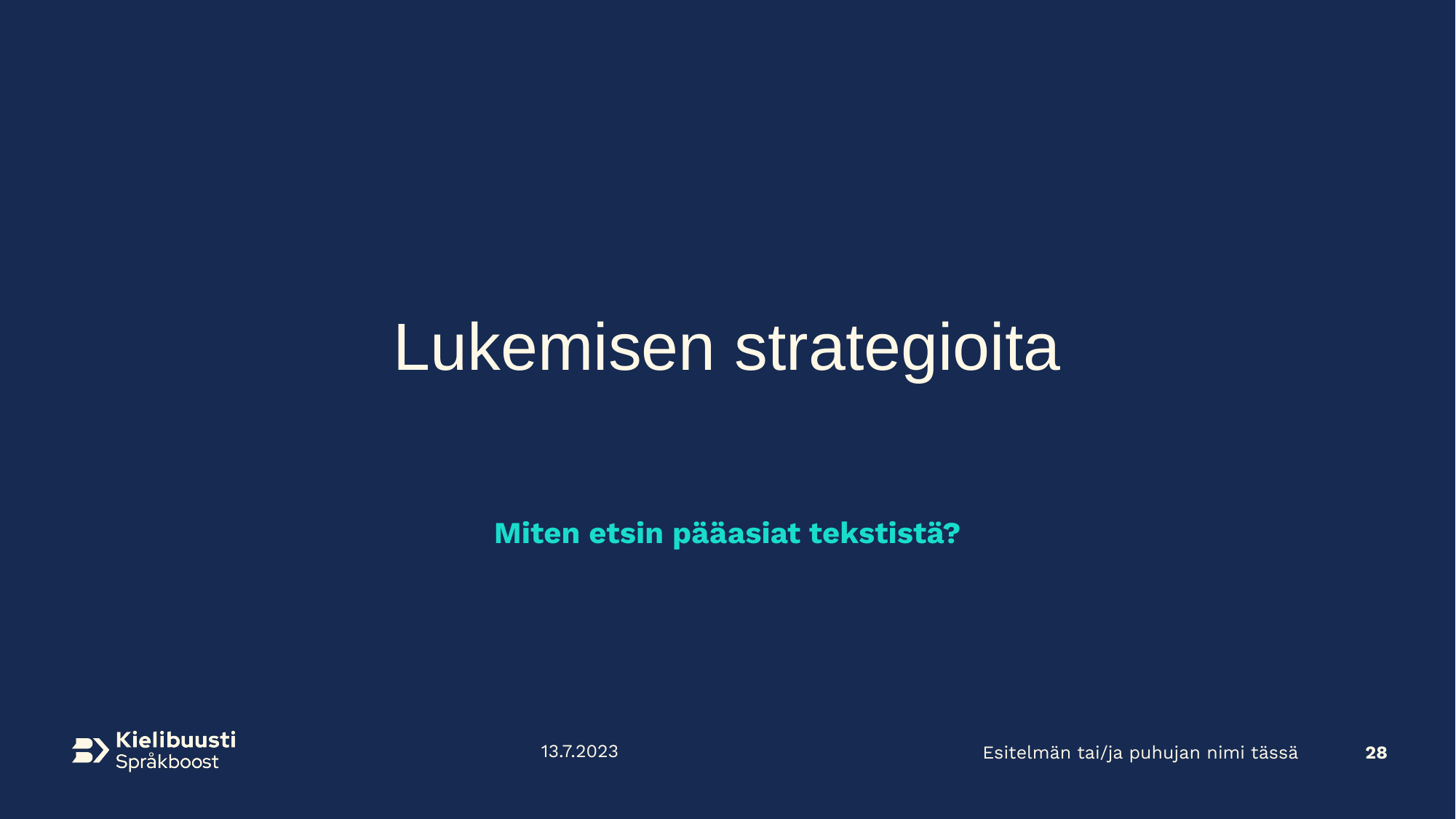

# Lukemisen strategioita
Miten etsin pääasiat tekstistä?
Esitelmän tai/ja puhujan nimi tässä
28
13.7.2023